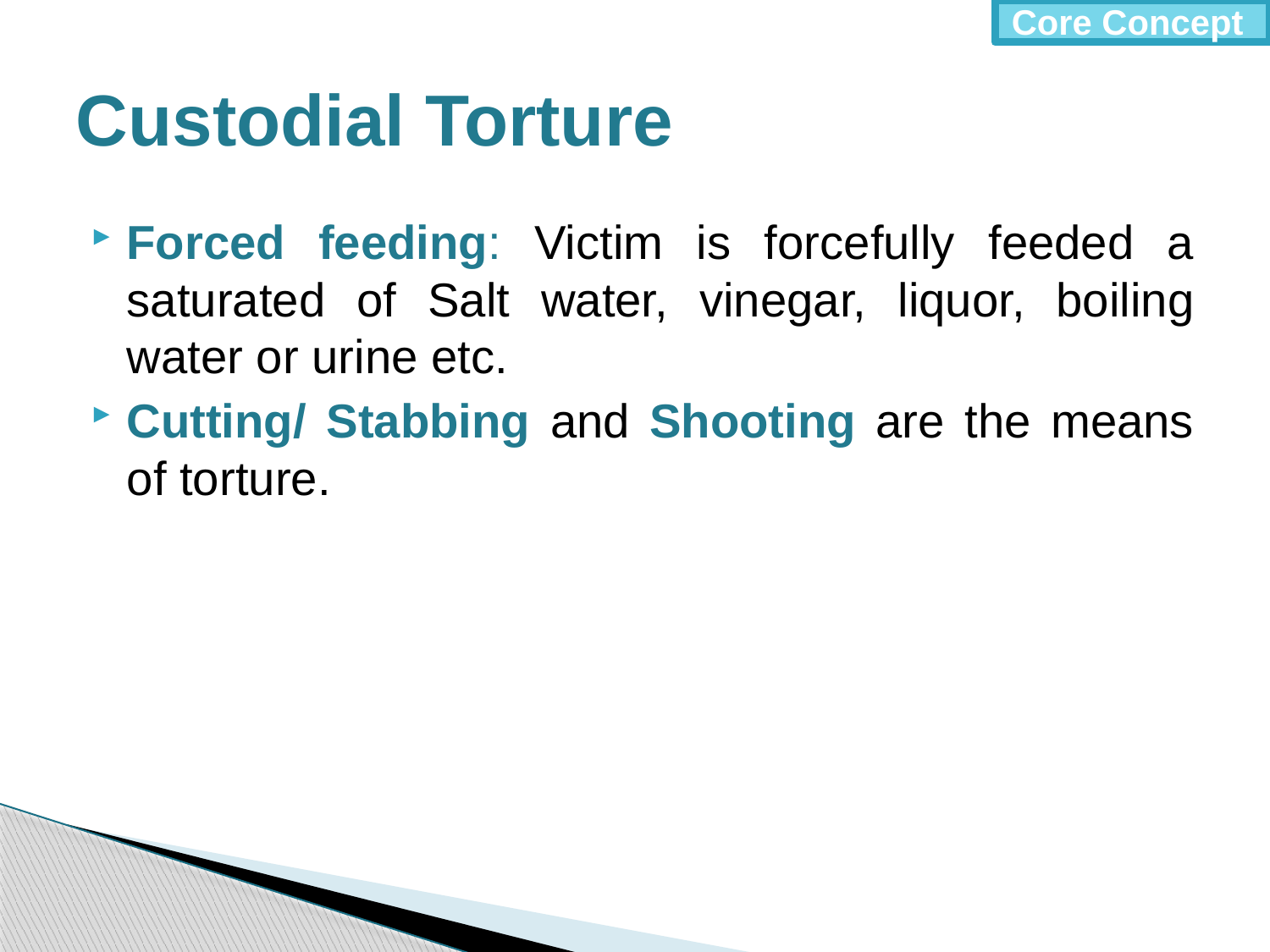

Core Concept
# Custodial Torture
Forced feeding: Victim is forcefully feeded a saturated of Salt water, vinegar, liquor, boiling water or urine etc.
Cutting/ Stabbing and Shooting are the means of torture.